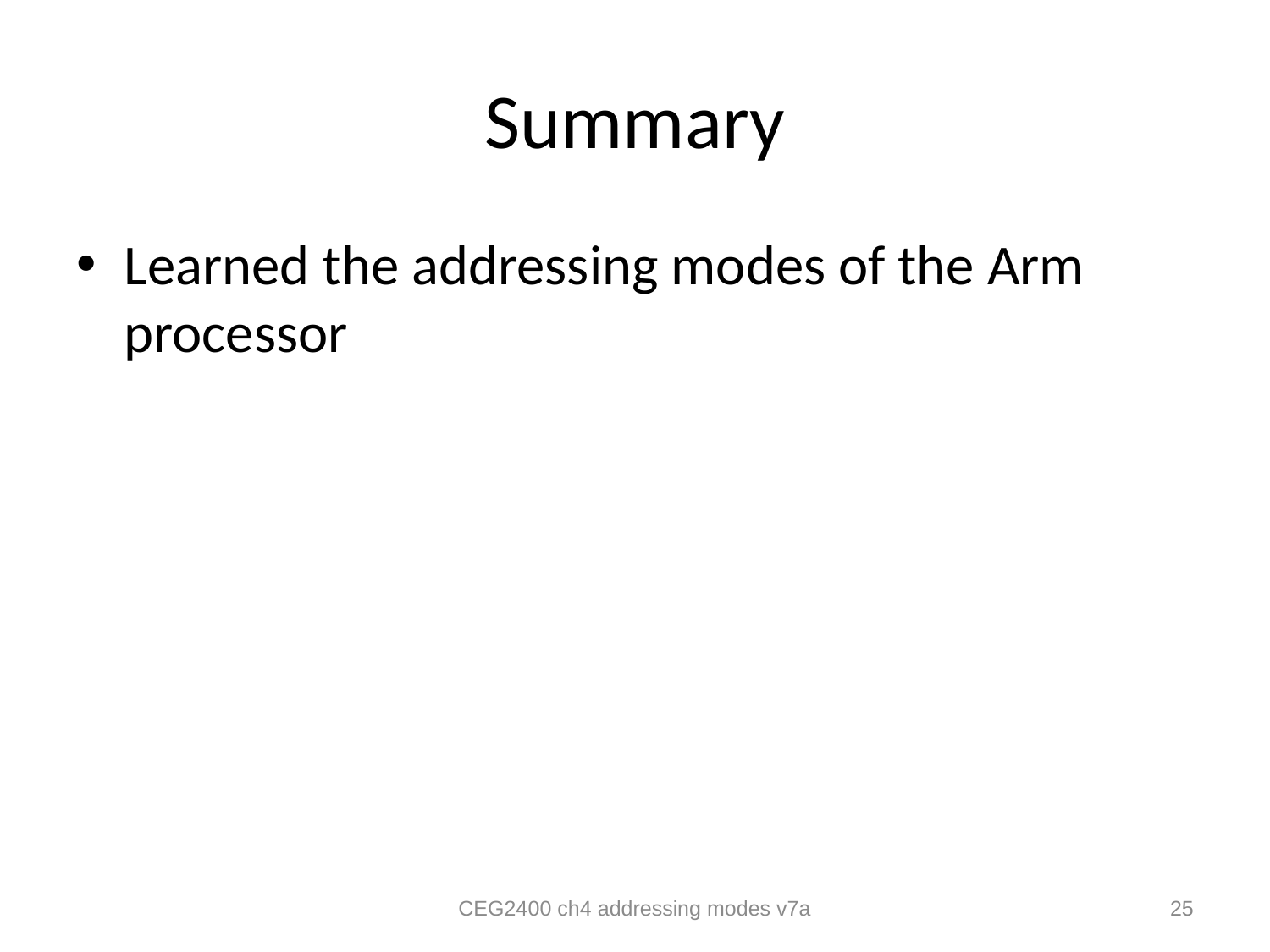

# Summary
Learned the addressing modes of the Arm processor
CEG2400 ch4 addressing modes v7a
25